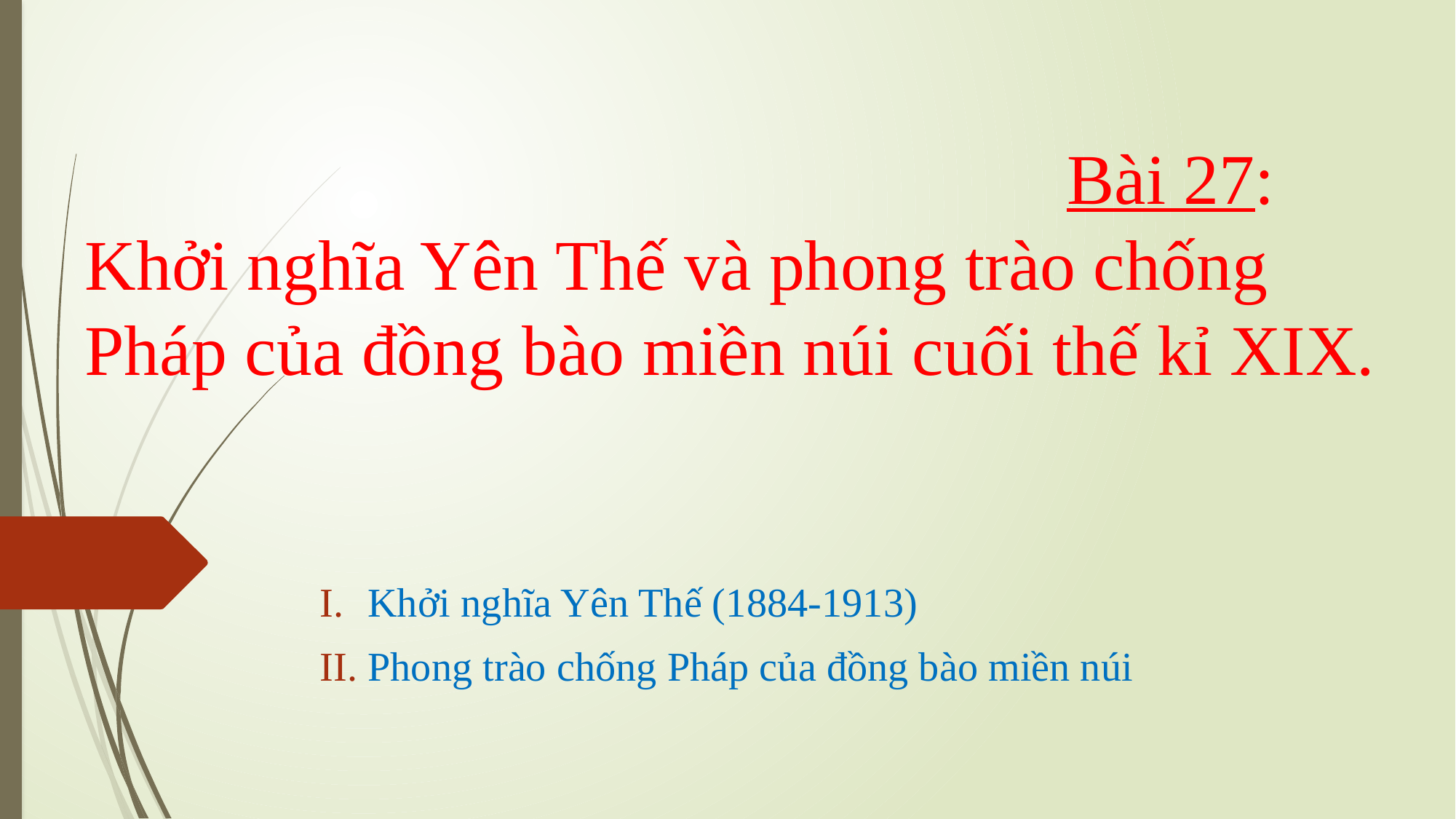

# Bài 27: Khởi nghĩa Yên Thế và phong trào chống Pháp của đồng bào miền núi cuối thế kỉ XIX.
Khởi nghĩa Yên Thế (1884-1913)
Phong trào chống Pháp của đồng bào miền núi